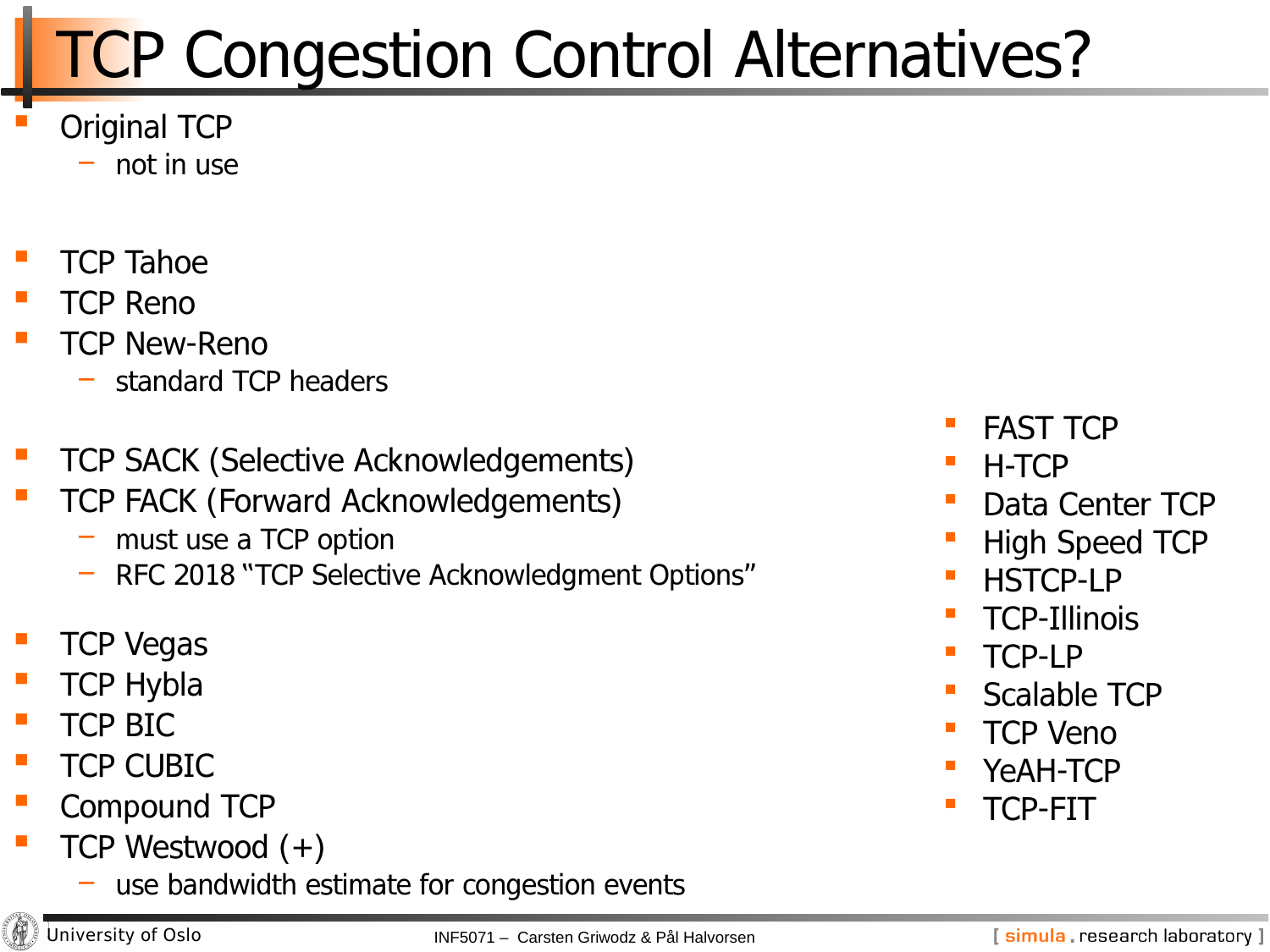

# TCP Congestion Control Alternatives?
Original TCP
not in use

TCP Tahoe
TCP Reno
TCP New-Reno
standard TCP headers

TCP SACK (Selective Acknowledgements)
TCP FACK (Forward Acknowledgements)
must use a TCP option
RFC 2018 “TCP Selective Acknowledgment Options”
TCP Vegas
TCP Hybla
TCP BIC
TCP CUBIC
Compound TCP
TCP Westwood (+)
use bandwidth estimate for congestion events
 FAST TCP
 H-TCP
 Data Center TCP
 High Speed TCP
 HSTCP-LP
 TCP-Illinois
 TCP-LP
 Scalable TCP
 TCP Veno
 YeAH-TCP
 TCP-FIT